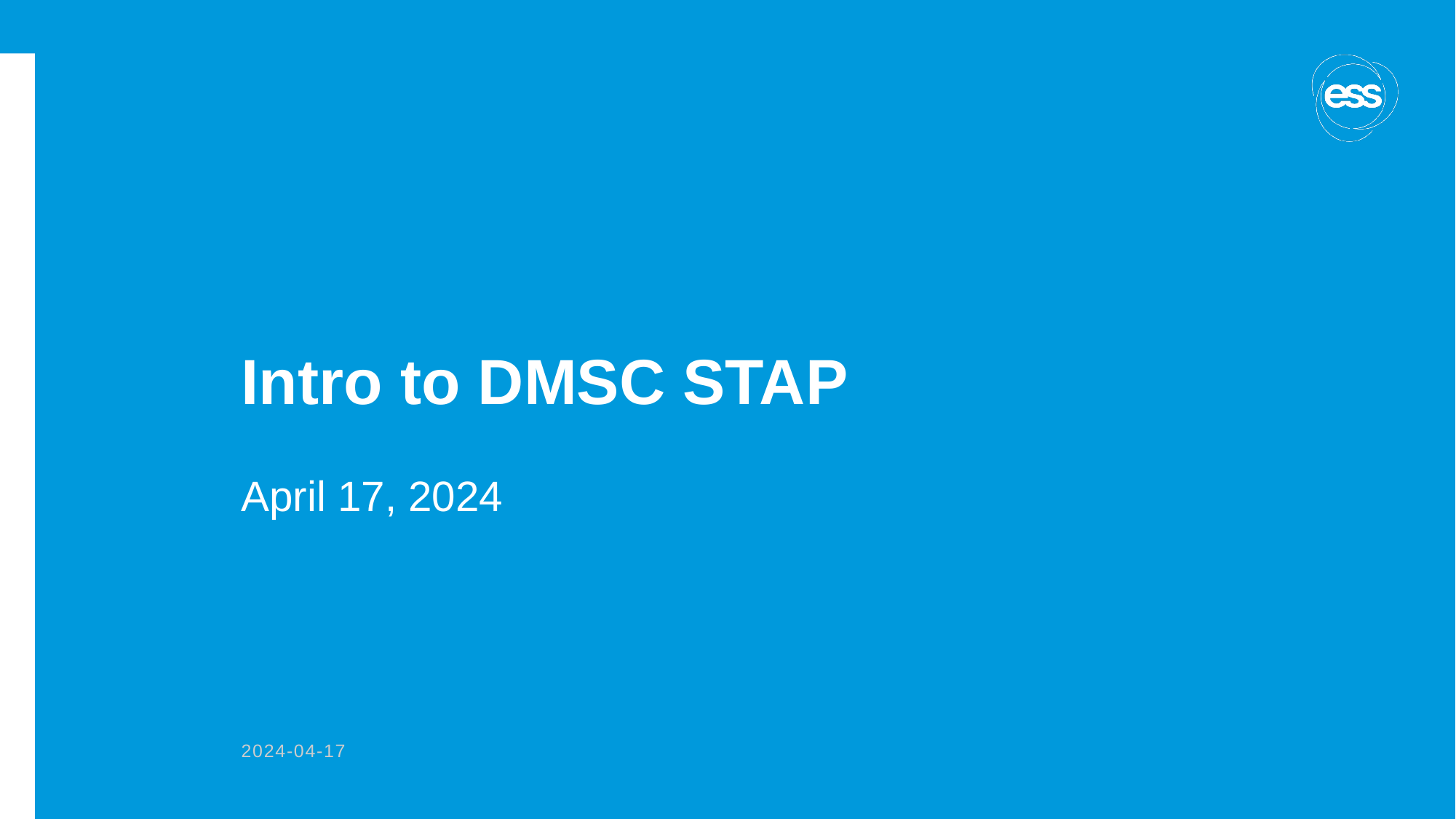

# Intro to DMSC STAP
April 17, 2024

2024-04-17